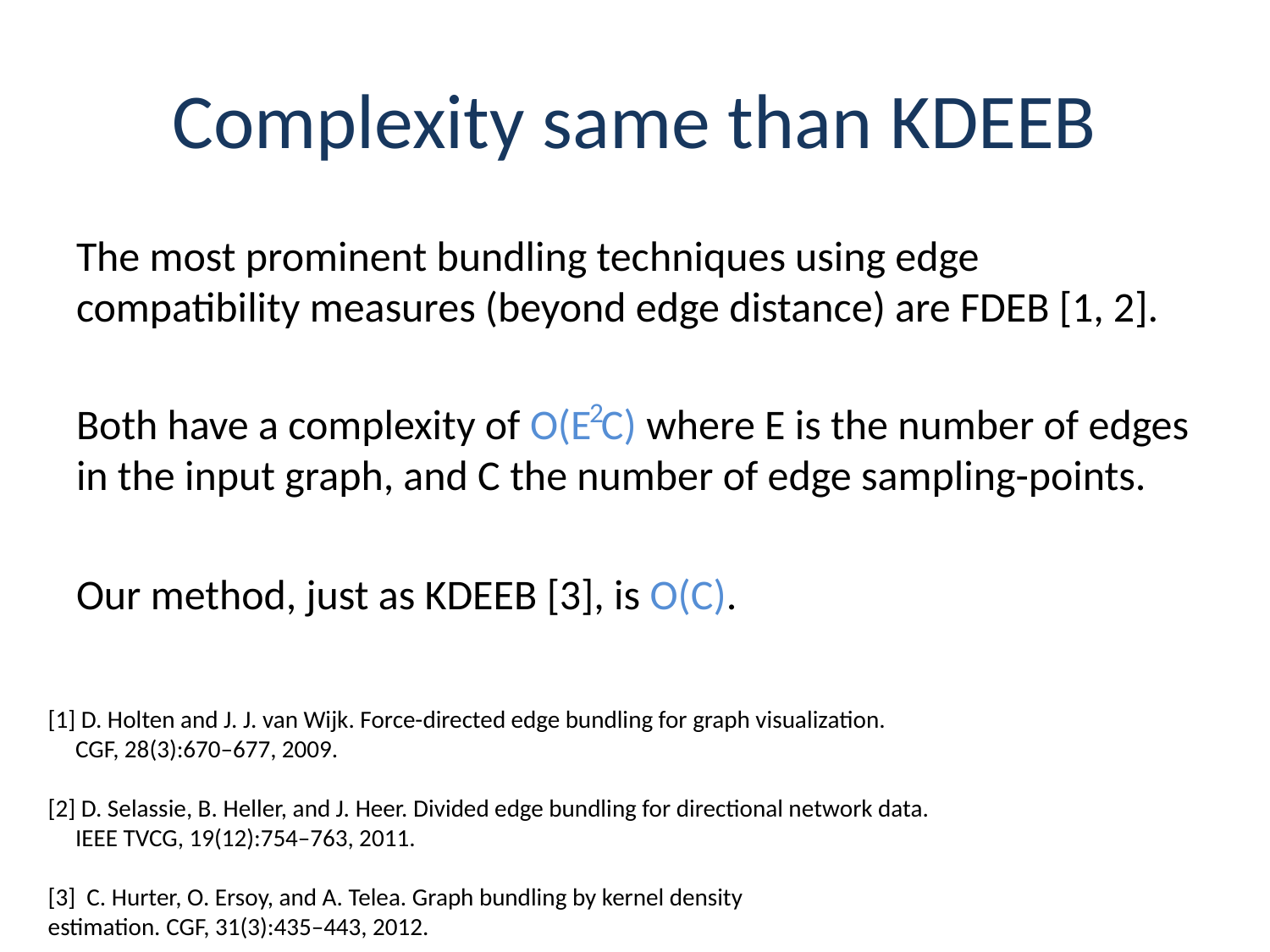

# Complexity same than KDEEB
The most prominent bundling techniques using edge compatibility measures (beyond edge distance) are FDEB [1, 2].

Both have a complexity of O(E C) where E is the number of edges in the input graph, and C the number of edge sampling-points.

Our method, just as KDEEB [3], is O(C).

2
[1] D. Holten and J. J. van Wijk. Force-directed edge bundling for graph visualization.
     CGF, 28(3):670–677, 2009.

[2] D. Selassie, B. Heller, and J. Heer. Divided edge bundling for directional network data.
     IEEE TVCG, 19(12):754–763, 2011.

[3]  C. Hurter, O. Ersoy, and A. Telea. Graph bundling by kernel density
estimation. CGF, 31(3):435–443, 2012.